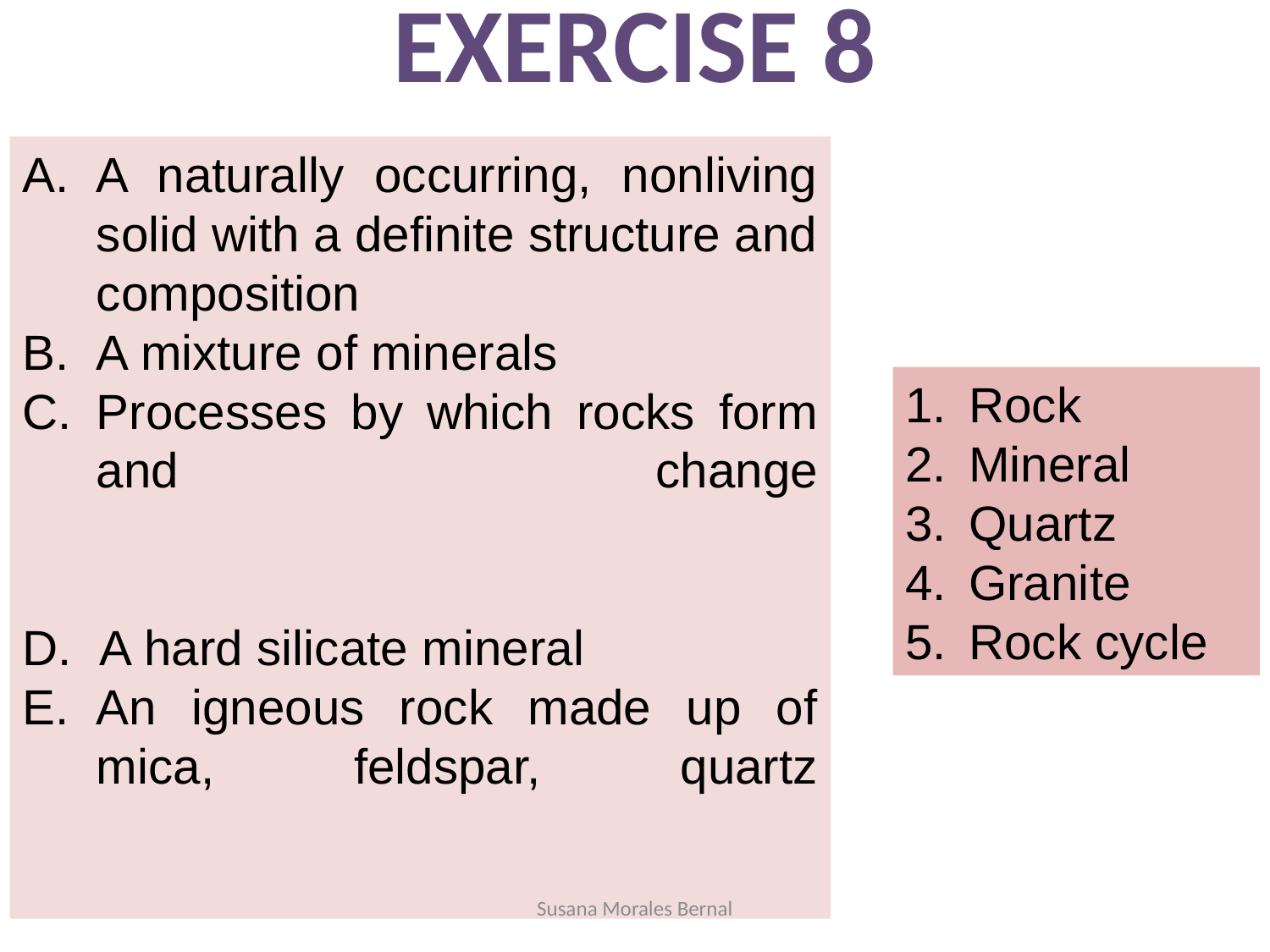

EXERCISE 8
Join with arrows.
A naturally occurring, nonliving solid with a definite structure and composition
  A mixture of minerals
Processes by which rocks form and change
  A hard silicate mineral
An igneous rock made up of mica, feldspar, quartz
Rock
Mineral
Quartz
Granite
Rock cycle

Susana Morales Bernal